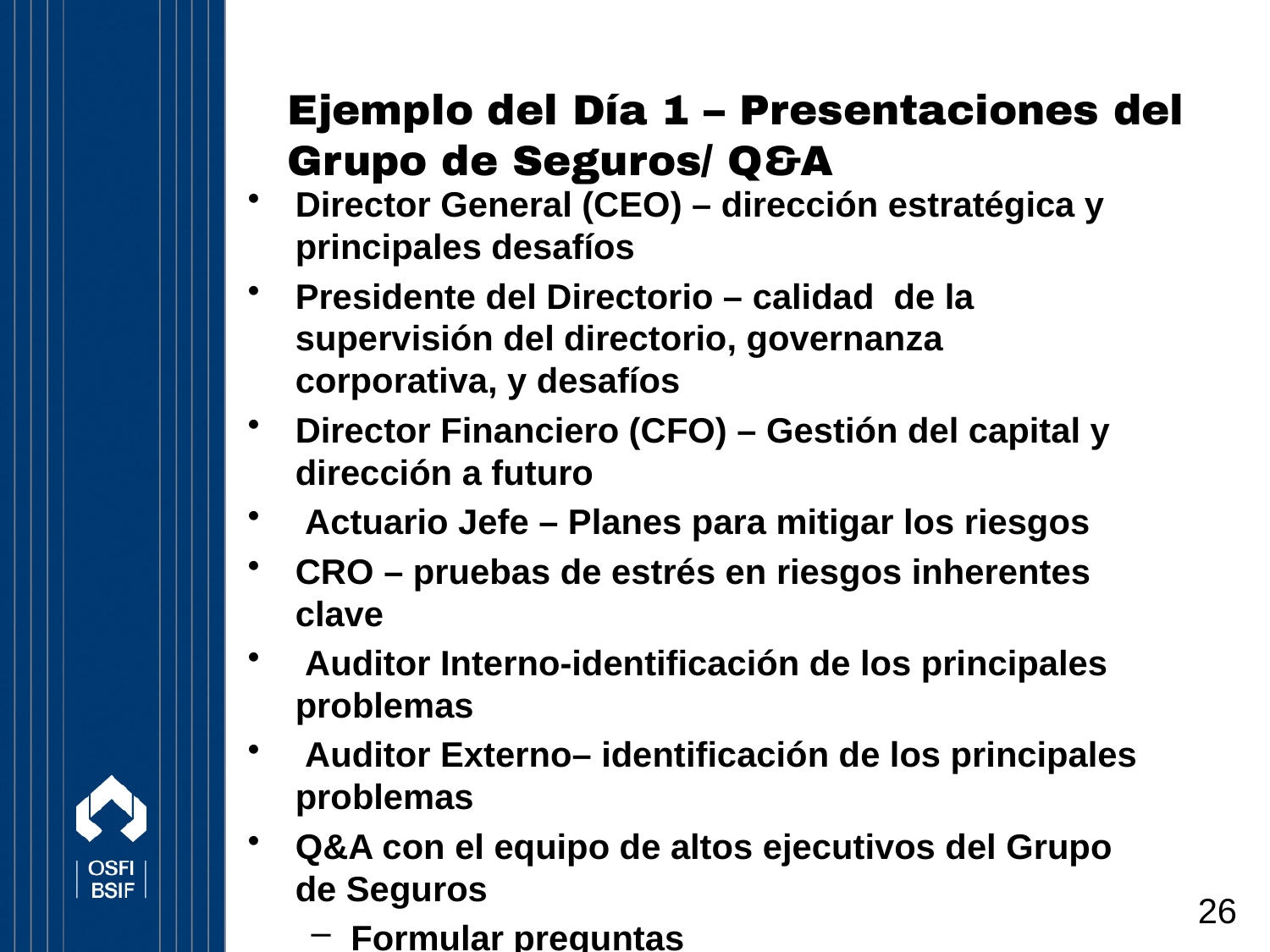

# Ejemplo del Día 1 – Presentaciones del Grupo de Seguros/ Q&A

Director General (CEO) – dirección estratégica y principales desafíos
Presidente del Directorio – calidad  de la supervisión del directorio, governanza corporativa, y desafíos
Director Financiero (CFO) – Gestión del capital y dirección a futuro
 Actuario Jefe – Planes para mitigar los riesgos
CRO – pruebas de estrés en riesgos inherentes clave
 Auditor Interno-identificación de los principales problemas
 Auditor Externo– identificación de los principales problemas
Q&A con el equipo de altos ejecutivos del Grupo de Seguros
Formular preguntas